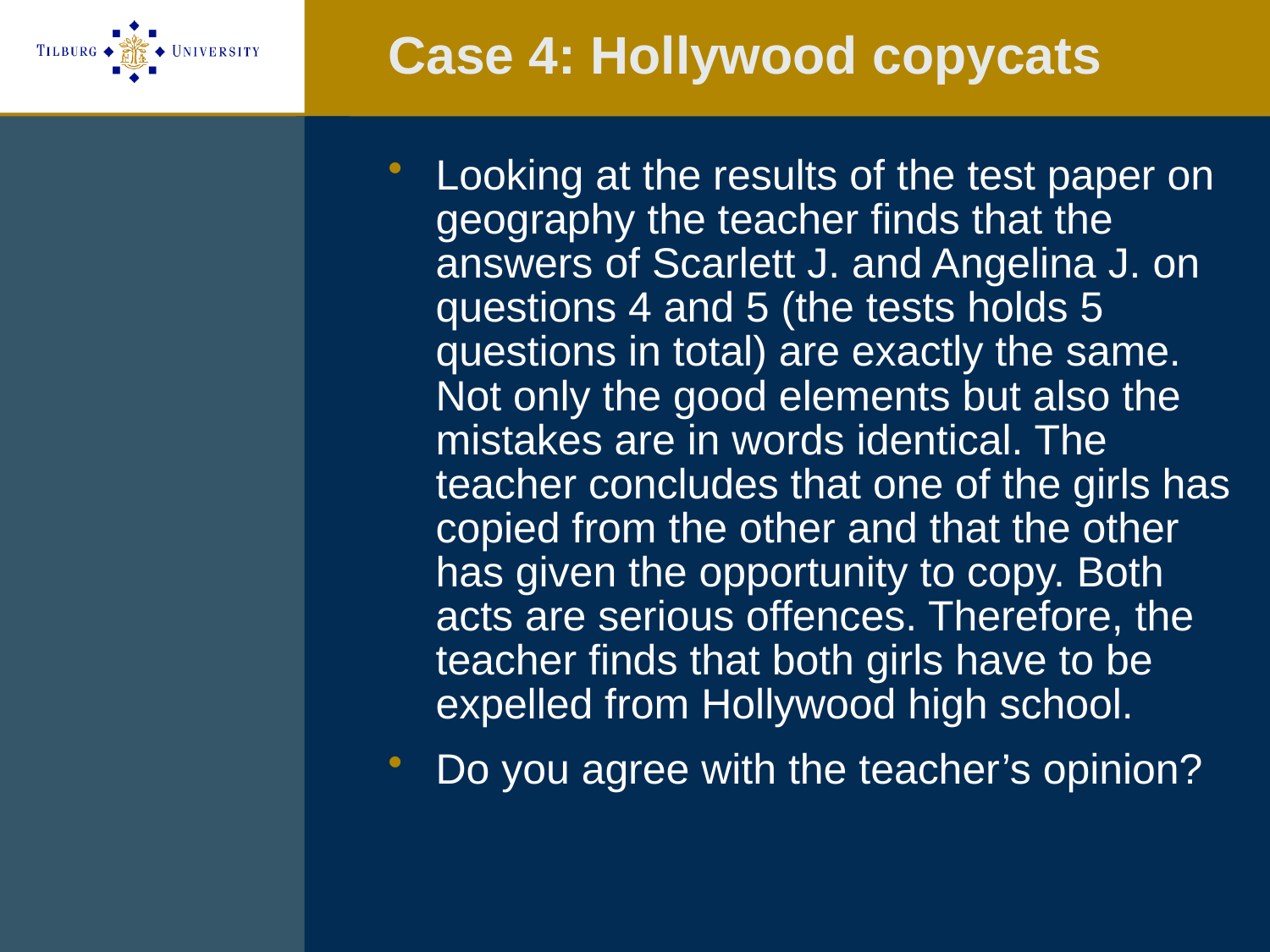

# Case 4: Hollywood copycats
Looking at the results of the test paper on geography the teacher finds that the answers of Scarlett J. and Angelina J. on questions 4 and 5 (the tests holds 5 questions in total) are exactly the same. Not only the good elements but also the mistakes are in words identical. The teacher concludes that one of the girls has copied from the other and that the other has given the opportunity to copy. Both acts are serious offences. Therefore, the teacher finds that both girls have to be expelled from Hollywood high school.
Do you agree with the teacher’s opinion?